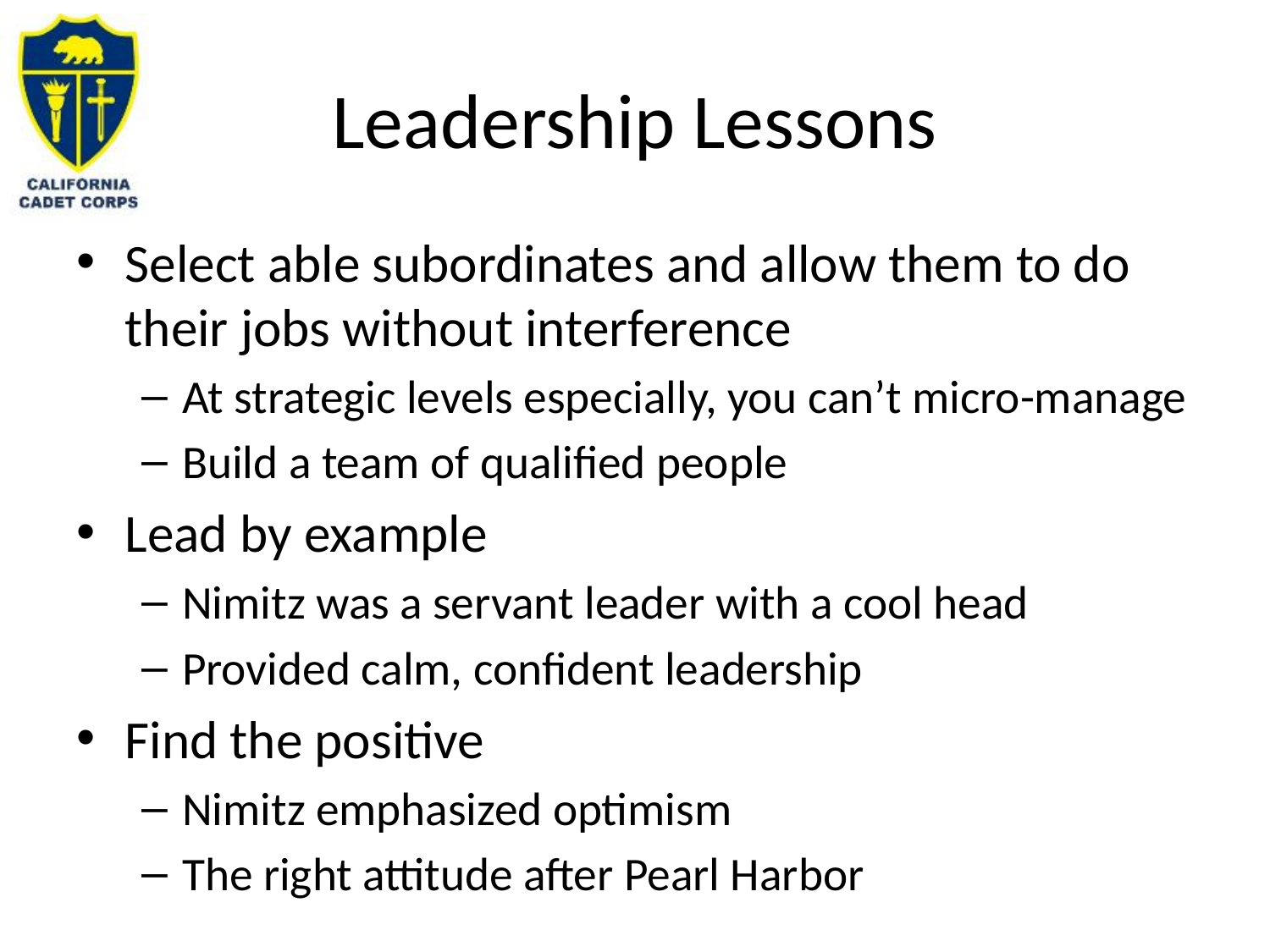

# Leadership Lessons
Select able subordinates and allow them to do their jobs without interference
At strategic levels especially, you can’t micro-manage
Build a team of qualified people
Lead by example
Nimitz was a servant leader with a cool head
Provided calm, confident leadership
Find the positive
Nimitz emphasized optimism
The right attitude after Pearl Harbor